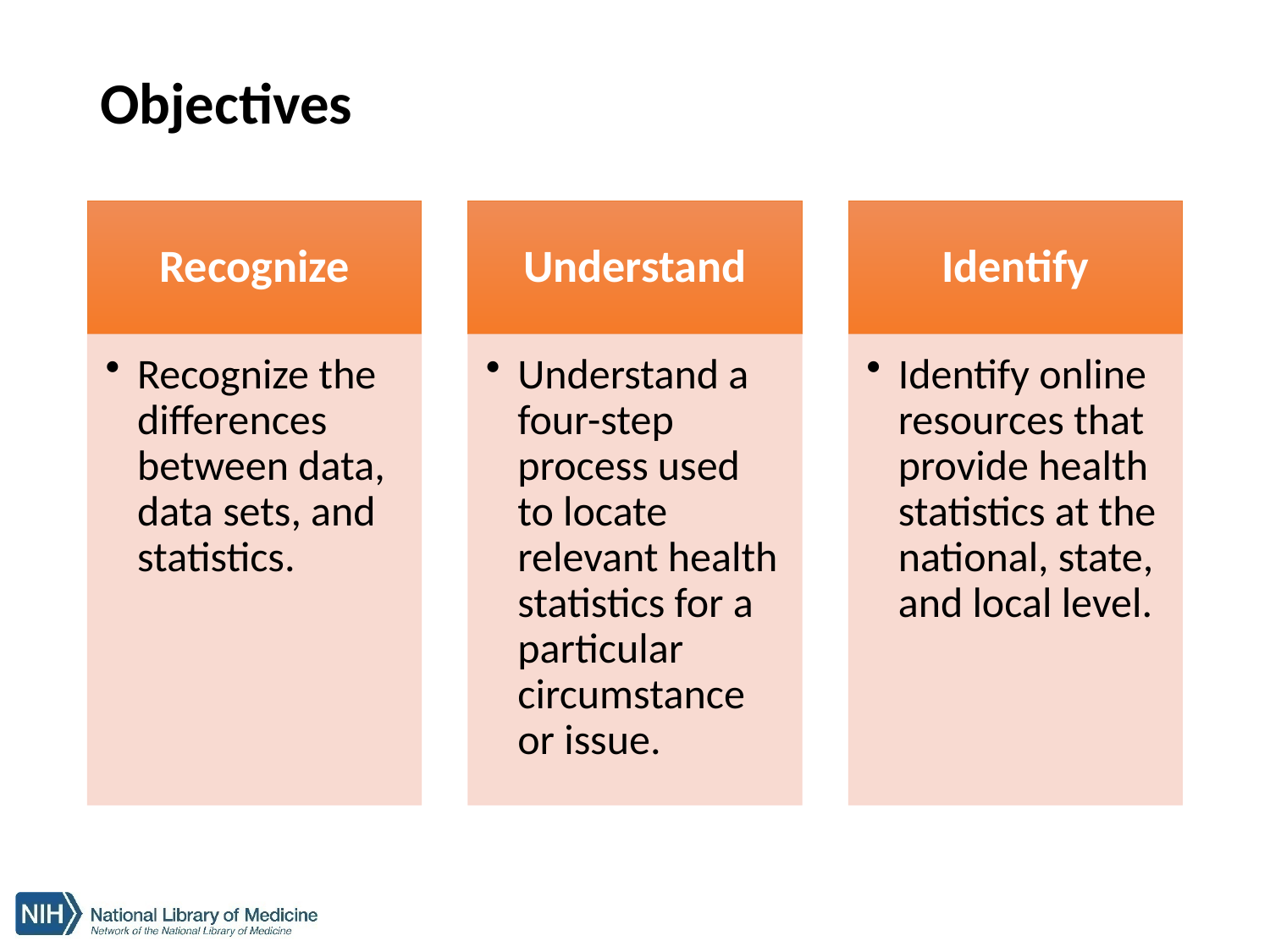

# Objectives
Recognize
Recognize the differences between data, data sets, and statistics.
Understand
Understand a four-step process used to locate relevant health statistics for a particular circumstance or issue.
Identify
Identify online resources that provide health statistics at the national, state, and local level.
4